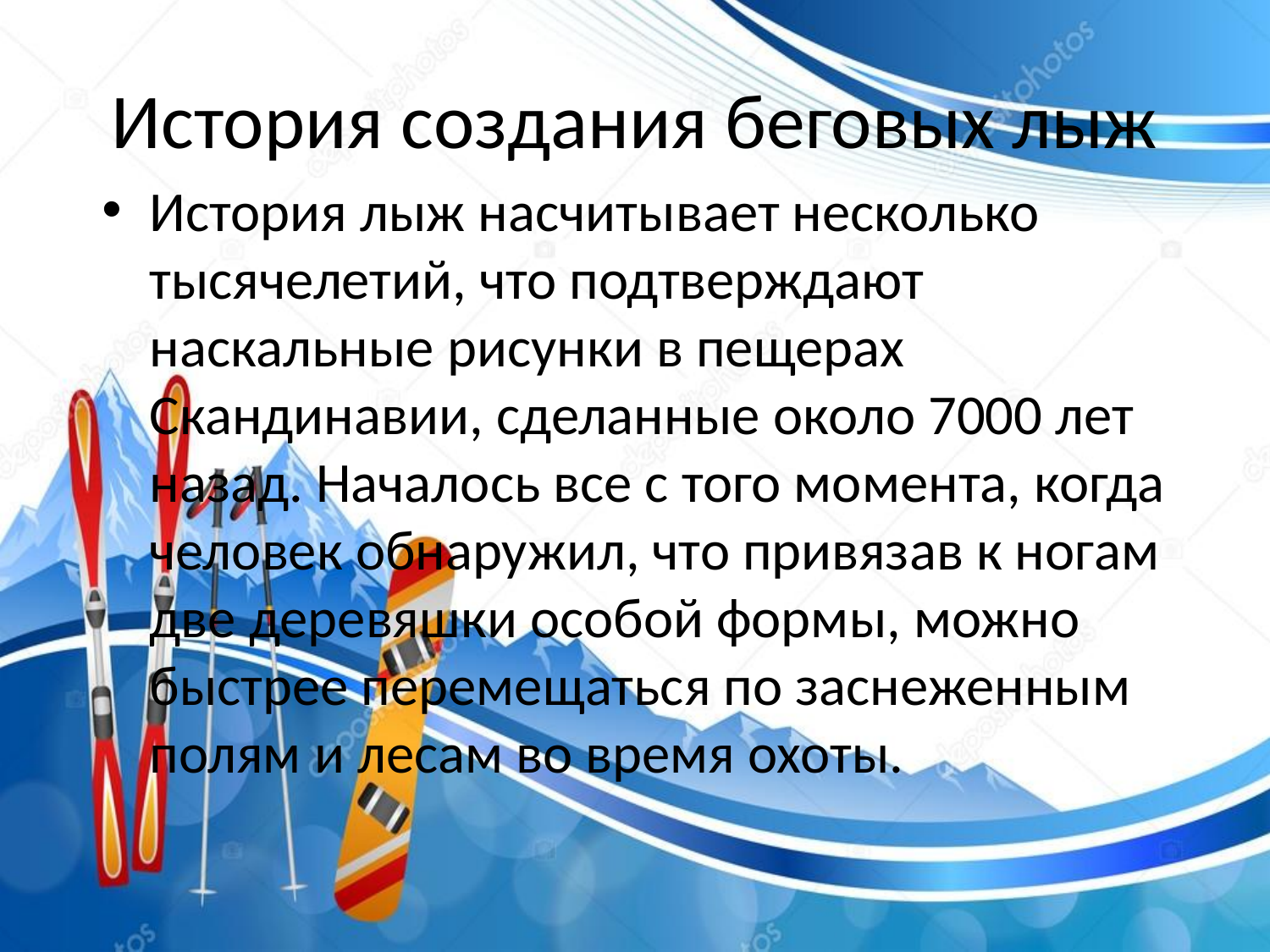

# История создания беговых лыж
История лыж насчитывает несколько тысячелетий, что подтверждают наскальные рисунки в пещерах Скандинавии, сделанные около 7000 лет назад. Началось все с того момента, когда человек обнаружил, что привязав к ногам две деревяшки особой формы, можно быстрее перемещаться по заснеженным полям и лесам во время охоты.